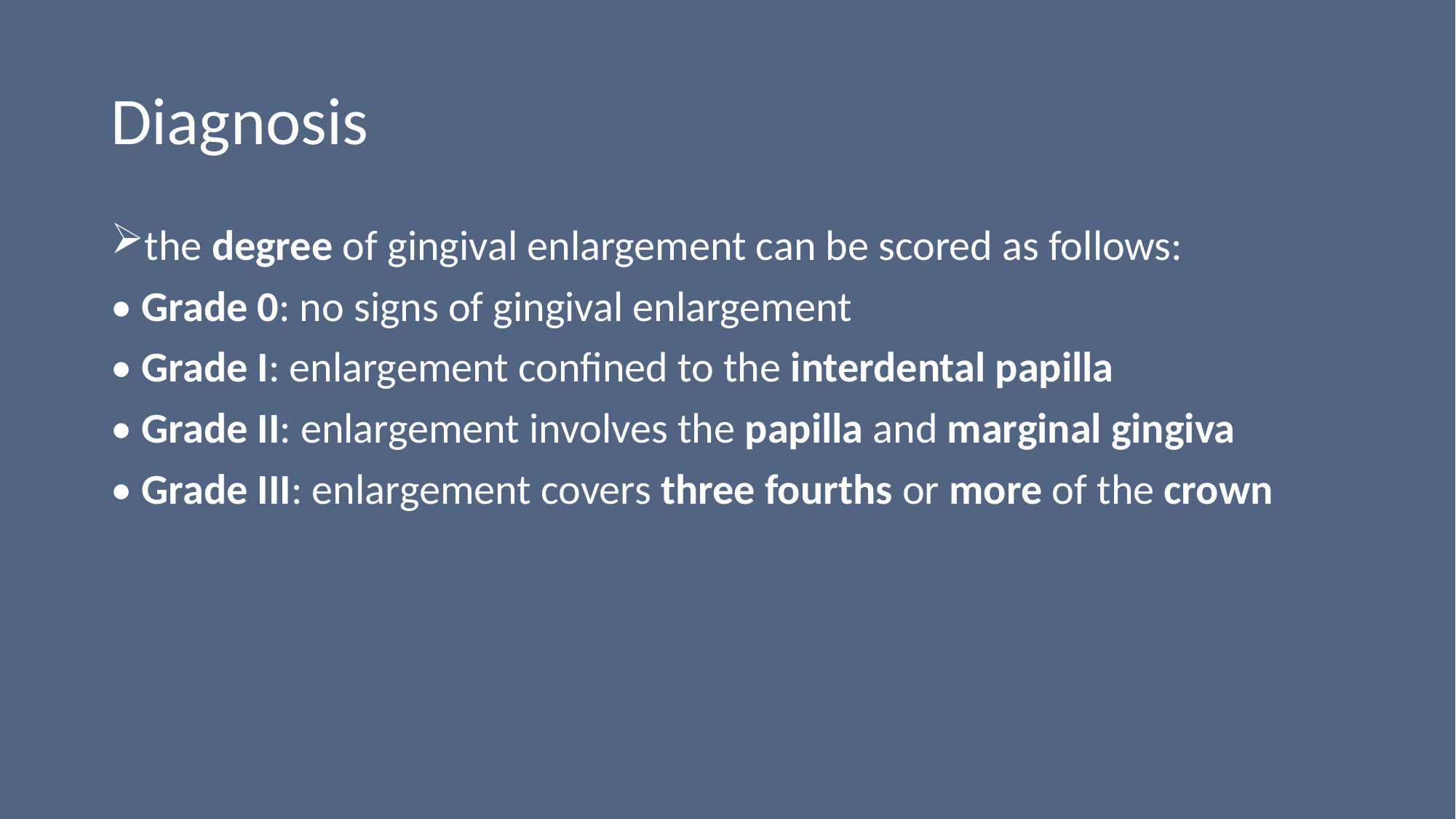

# Diagnosis
the degree of gingival enlargement can be scored as follows:
• Grade 0: no signs of gingival enlargement
• Grade I: enlargement confined to the interdental papilla
• Grade II: enlargement involves the papilla and marginal gingiva
• Grade III: enlargement covers three fourths or more of the crown